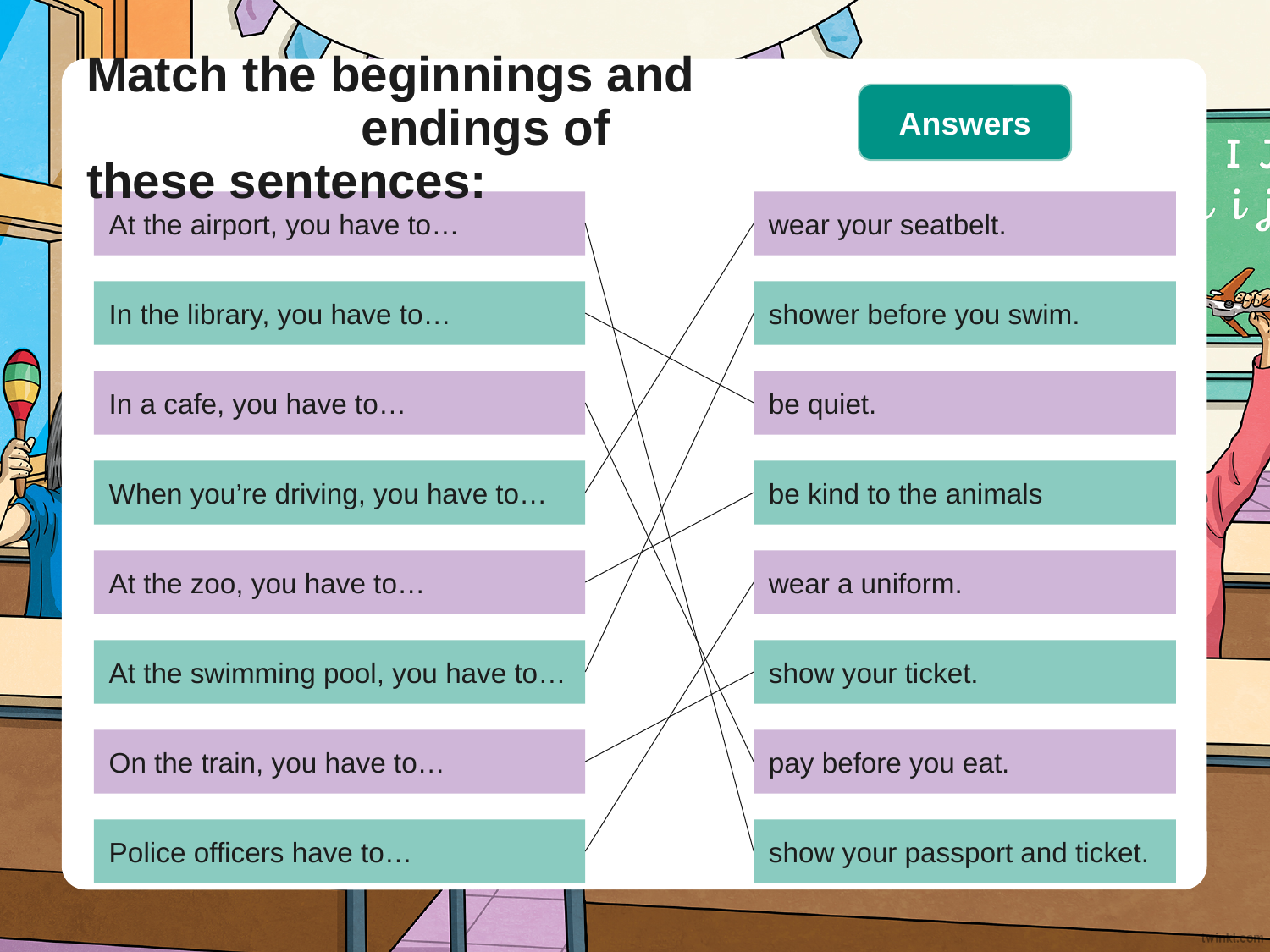

# Match the beginnings and                        endings of these sentences:
Answers
At the airport, you have to…
wear your seatbelt.
In the library, you have to…
shower before you swim.
In a cafe, you have to…
be quiet.
When you’re driving, you have to…
be kind to the animals
At the zoo, you have to…
wear a uniform.
At the swimming pool, you have to…
show your ticket.
On the train, you have to…
pay before you eat.
Police officers have to…
show your passport and ticket.